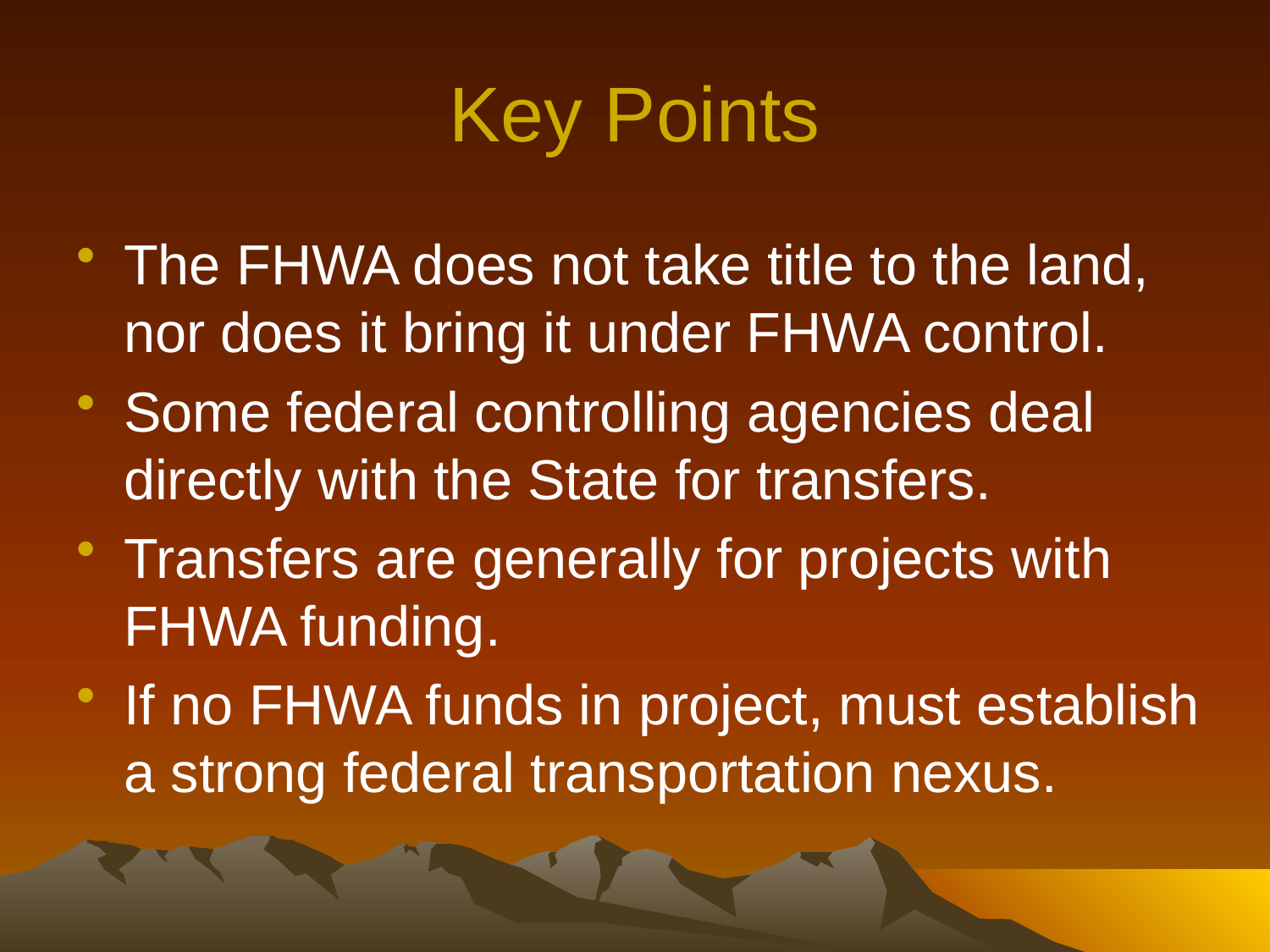

# Key Points
The FHWA does not take title to the land, nor does it bring it under FHWA control.
Some federal controlling agencies deal directly with the State for transfers.
Transfers are generally for projects with FHWA funding.
If no FHWA funds in project, must establish a strong federal transportation nexus.